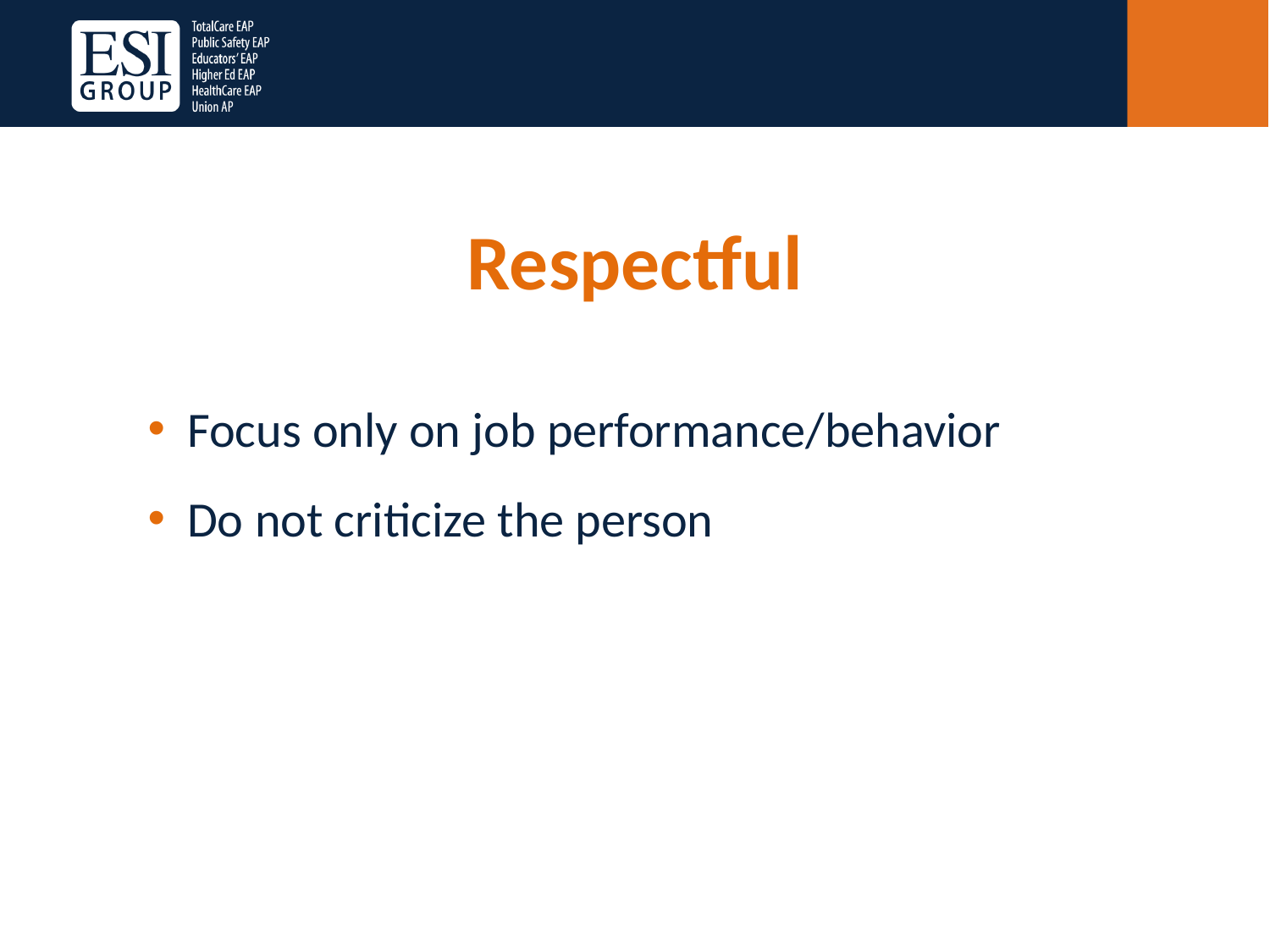

# Respectful
Focus only on job performance/behavior
Do not criticize the person